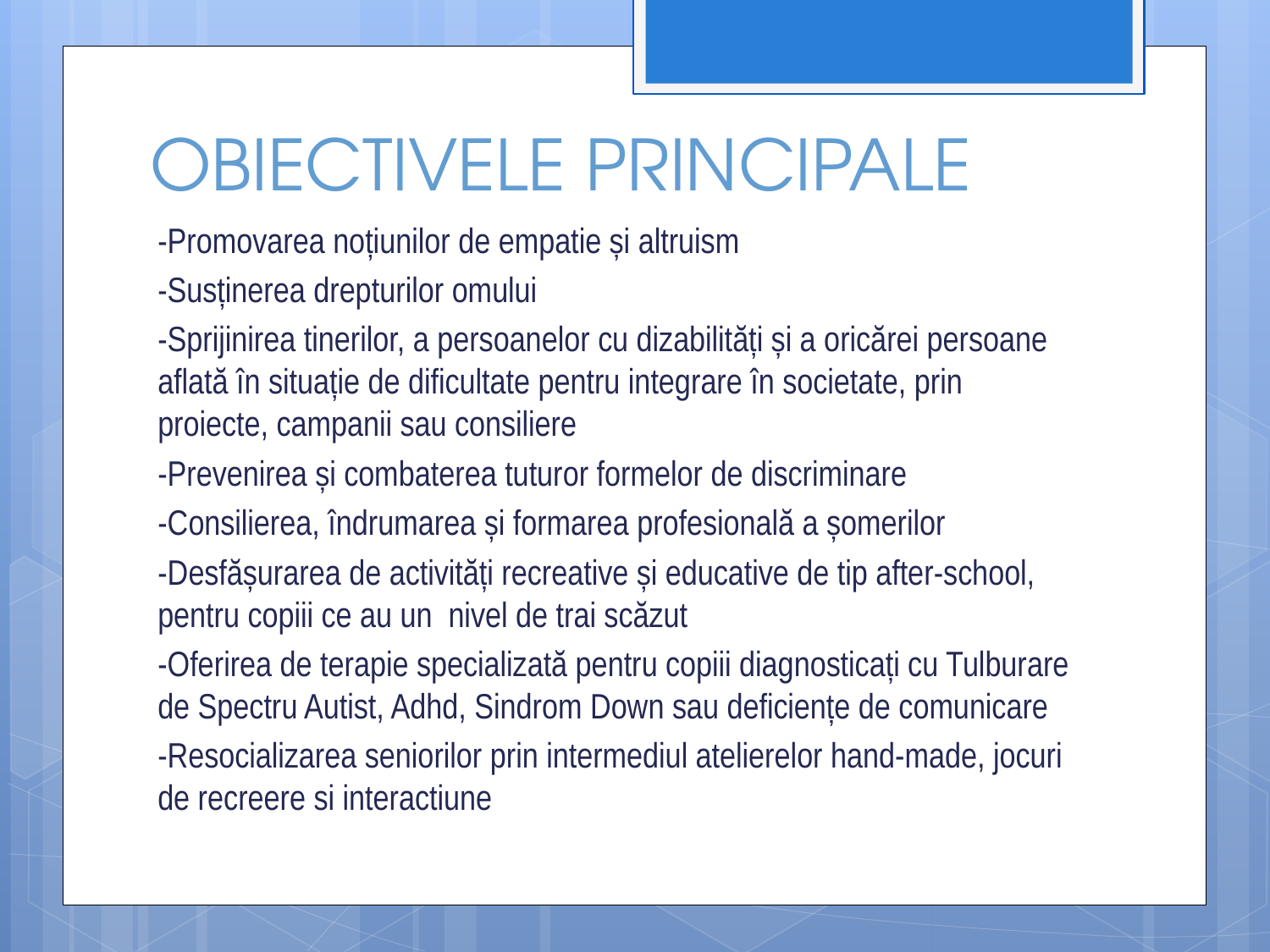

# OBIECTIVELE PRINCIPALE
-Promovarea noțiunilor de empatie și altruism
-Susținerea drepturilor omului
-Sprijinirea tinerilor, a persoanelor cu dizabilități și a oricărei persoane aflată în situație de dificultate pentru integrare în societate, prin proiecte, campanii sau consiliere
-Prevenirea și combaterea tuturor formelor de discriminare
-Consilierea, îndrumarea și formarea profesională a șomerilor
-Desfășurarea de activități recreative și educative de tip after-school, pentru copiii ce au un  nivel de trai scăzut
-Oferirea de terapie specializată pentru copiii diagnosticați cu Tulburare de Spectru Autist, Adhd, Sindrom Down sau deficiențe de comunicare
-Resocializarea seniorilor prin intermediul atelierelor hand-made, jocuri de recreere si interactiune